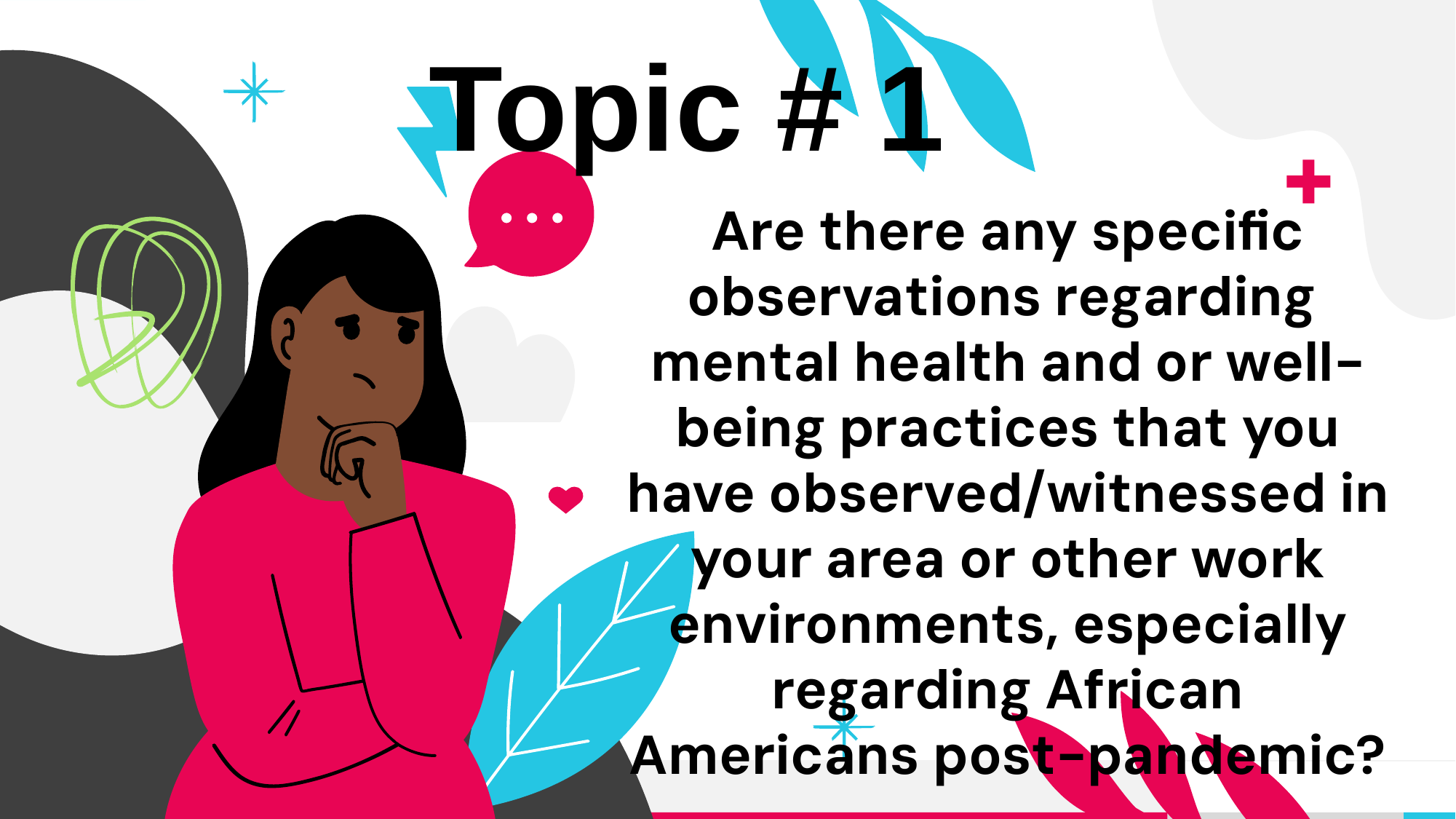

Topic # 1

Are there any specific observations regarding  mental health and or well-being practices that you have observed/witnessed in your area or other work environments, especially regarding African Americans post-pandemic?